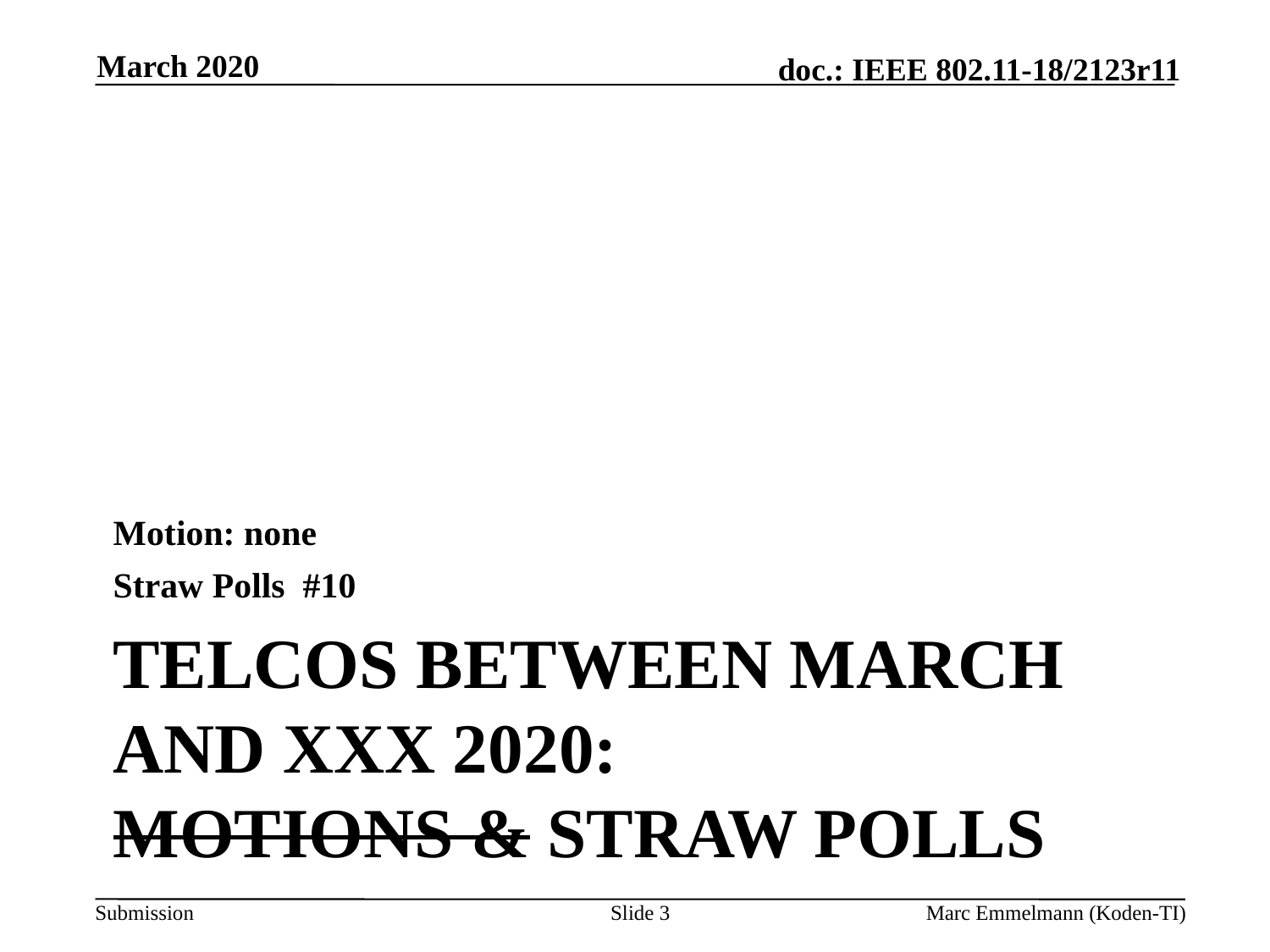

March 2020
Motion: none
Straw Polls  #10
# Telcos between March and XXX 2020: Motions & Straw Polls
Slide 3
Marc Emmelmann (Koden-TI)